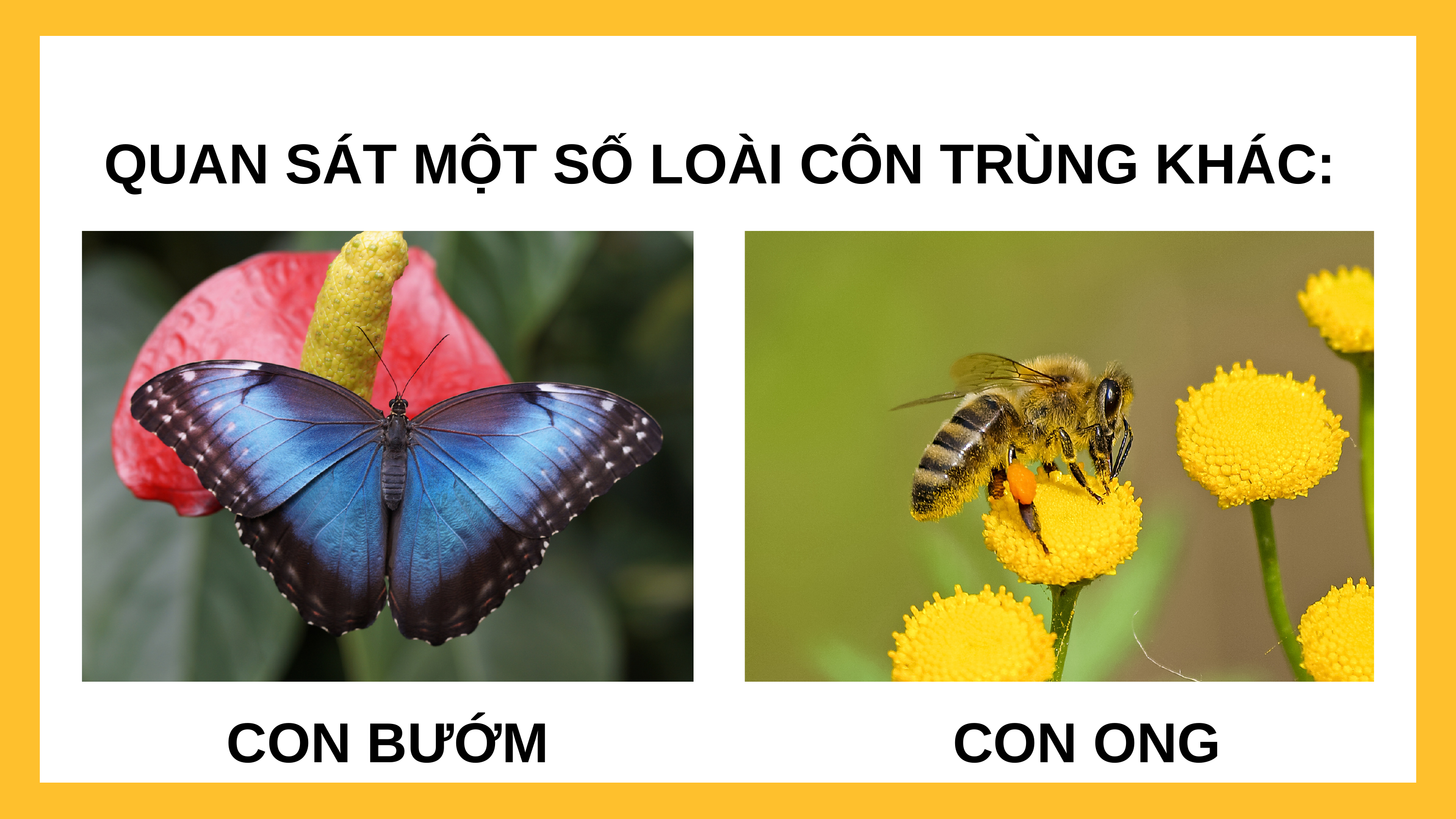

QUAN SÁT MỘT SỐ LOÀI CÔN TRÙNG KHÁC:

CON BƯỚM
CON ONG